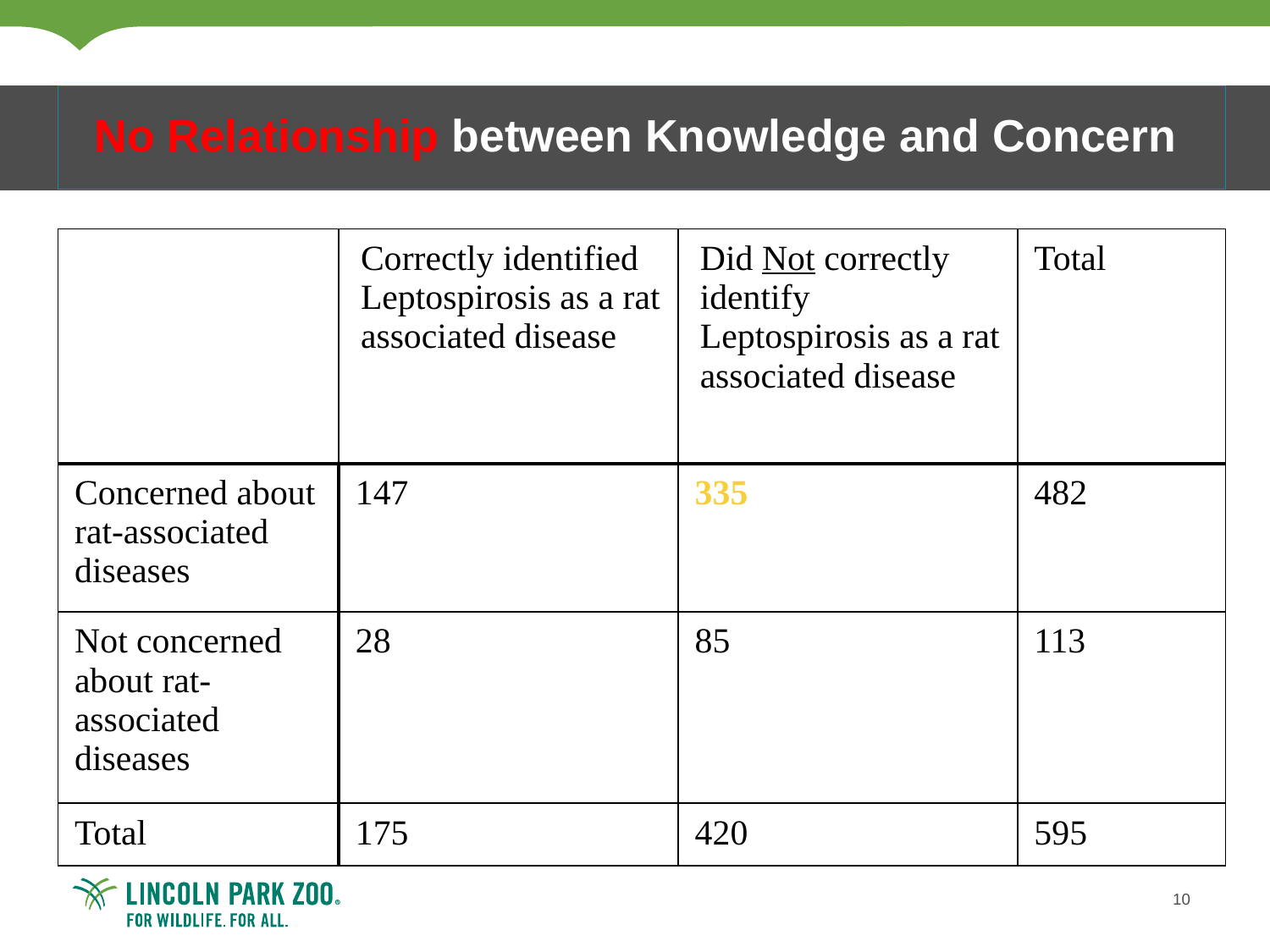

# No Relationship between Knowledge and Concern
|  | Correctly identified Leptospirosis as a rat associated disease | Did Not correctly identify Leptospirosis as a rat associated disease | Total |
| --- | --- | --- | --- |
| Concerned about rat-associated diseases | 147 | 335 | 482 |
| Not concerned about rat-associated diseases | 28 | 85 | 113 |
| Total | 175 | 420 | 595 |